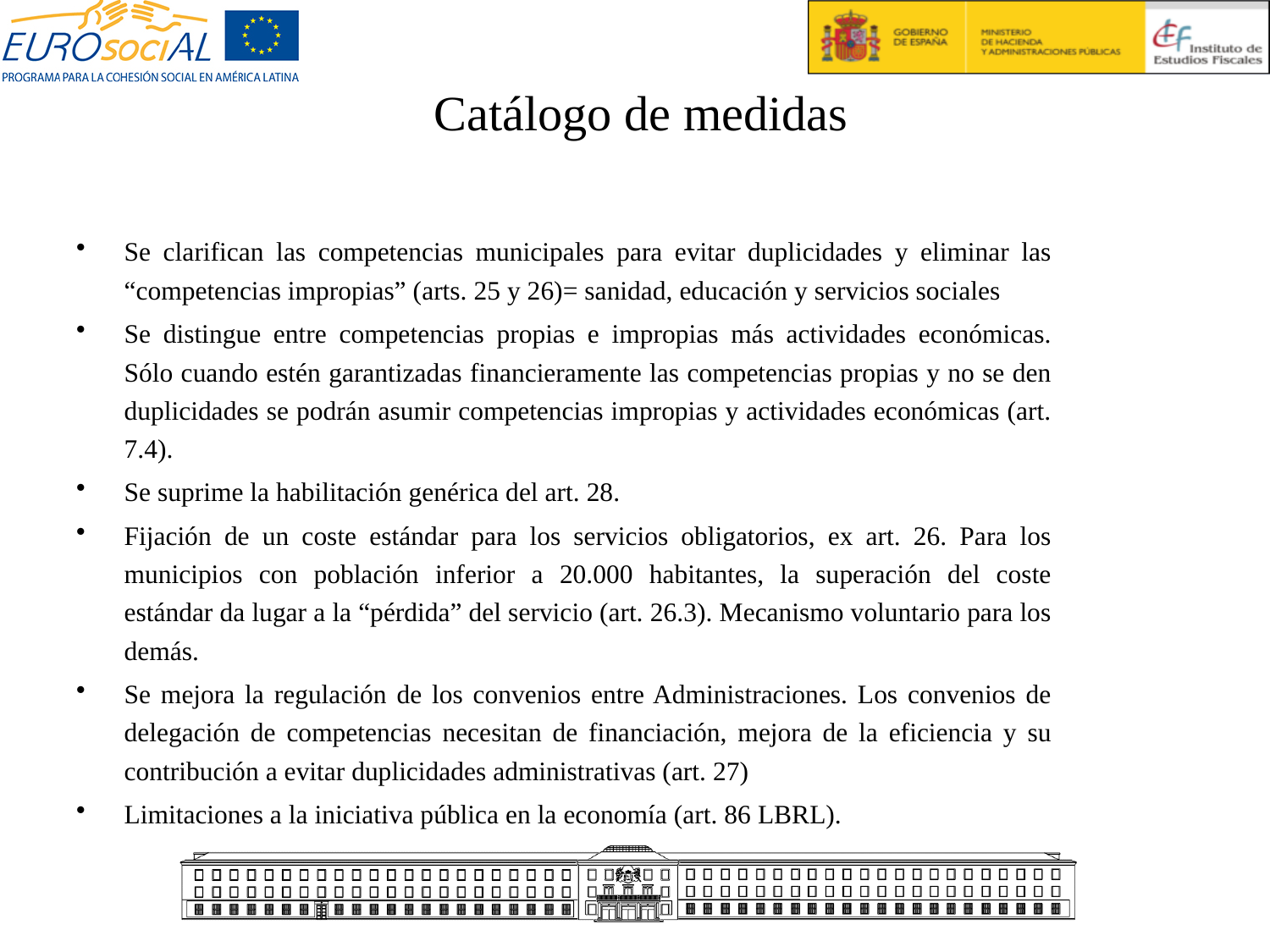

# Catálogo de medidas
Se clarifican las competencias municipales para evitar duplicidades y eliminar las “competencias impropias” (arts. 25 y 26)= sanidad, educación y servicios sociales
Se distingue entre competencias propias e impropias más actividades económicas. Sólo cuando estén garantizadas financieramente las competencias propias y no se den duplicidades se podrán asumir competencias impropias y actividades económicas (art. 7.4).
Se suprime la habilitación genérica del art. 28.
Fijación de un coste estándar para los servicios obligatorios, ex art. 26. Para los municipios con población inferior a 20.000 habitantes, la superación del coste estándar da lugar a la “pérdida” del servicio (art. 26.3). Mecanismo voluntario para los demás.
Se mejora la regulación de los convenios entre Administraciones. Los convenios de delegación de competencias necesitan de financiación, mejora de la eficiencia y su contribución a evitar duplicidades administrativas (art. 27)
Limitaciones a la iniciativa pública en la economía (art. 86 LBRL).